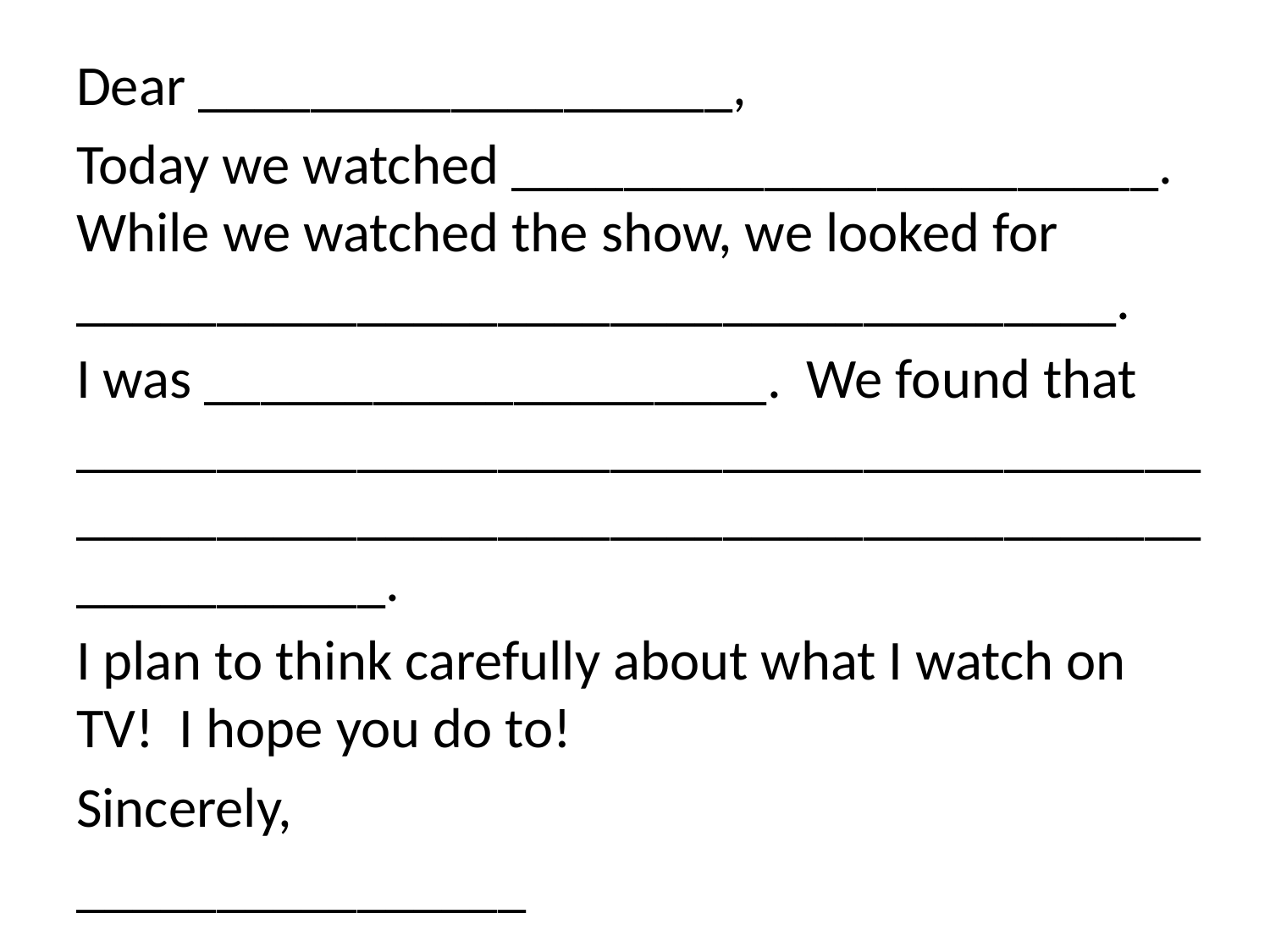

Dear ___________________,
Today we watched _______________________.  While we watched the show, we looked for _____________________________________.
I was ____________________.  We found that ___________________________________________________________________________________________.
I plan to think carefully about what I watch on TV!  I hope you do to!
Sincerely,
________________